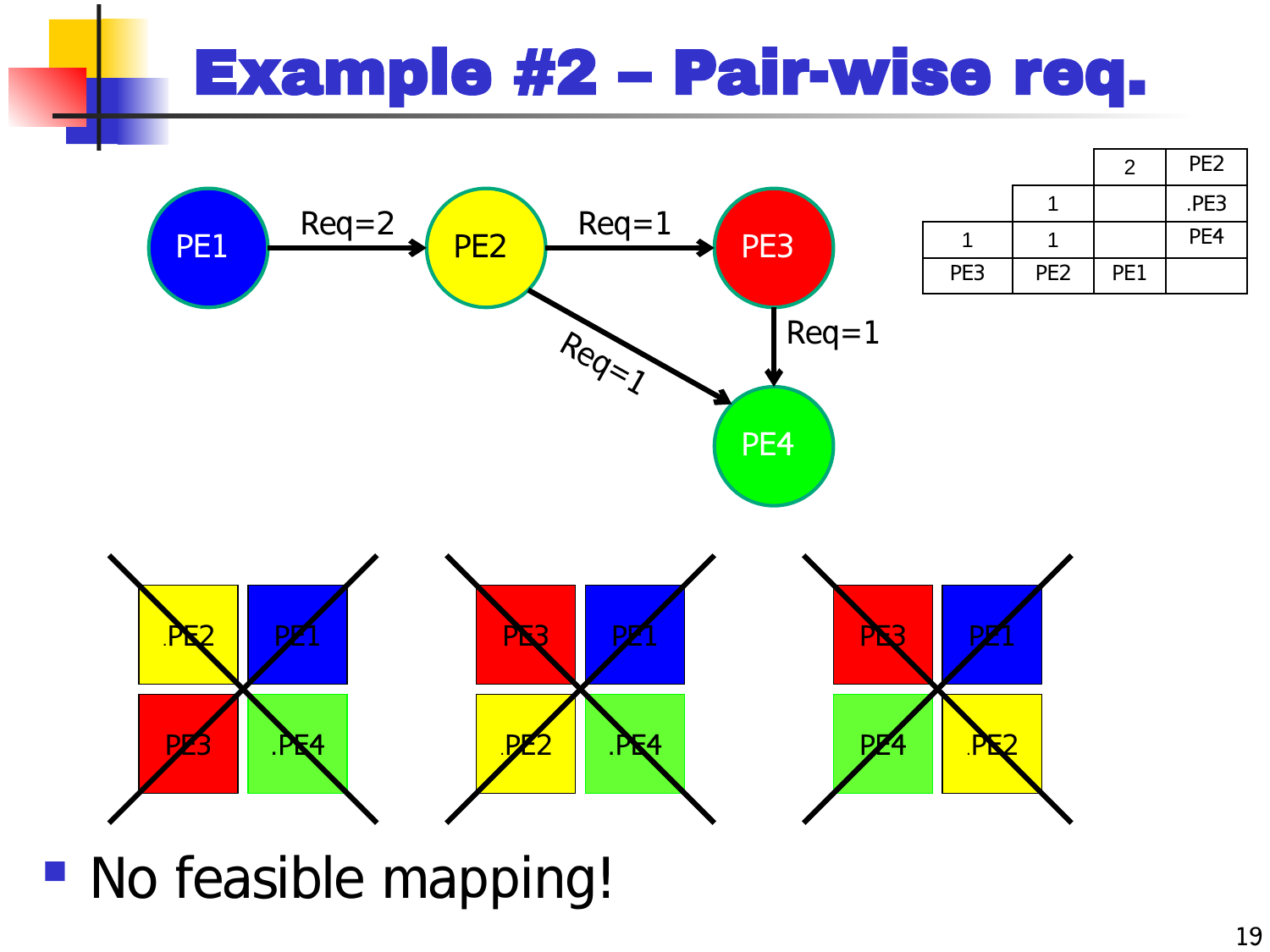

# Example #2 – Pair-wise req.
|  |  | 2 | PE2 |
| --- | --- | --- | --- |
|  | 1 |  | PE3. |
| 1 | 1 |  | PE4 |
| PE3 | PE2 | PE1 |  |
PE1
PE2
PE3
Req=2
Req=1
Req=1
Req=1
PE4
PE2.
PE1
PE3
PE4.
PE3
PE1
PE2.
PE4.
PE3
PE1
PE4
PE2.
No feasible mapping!
19